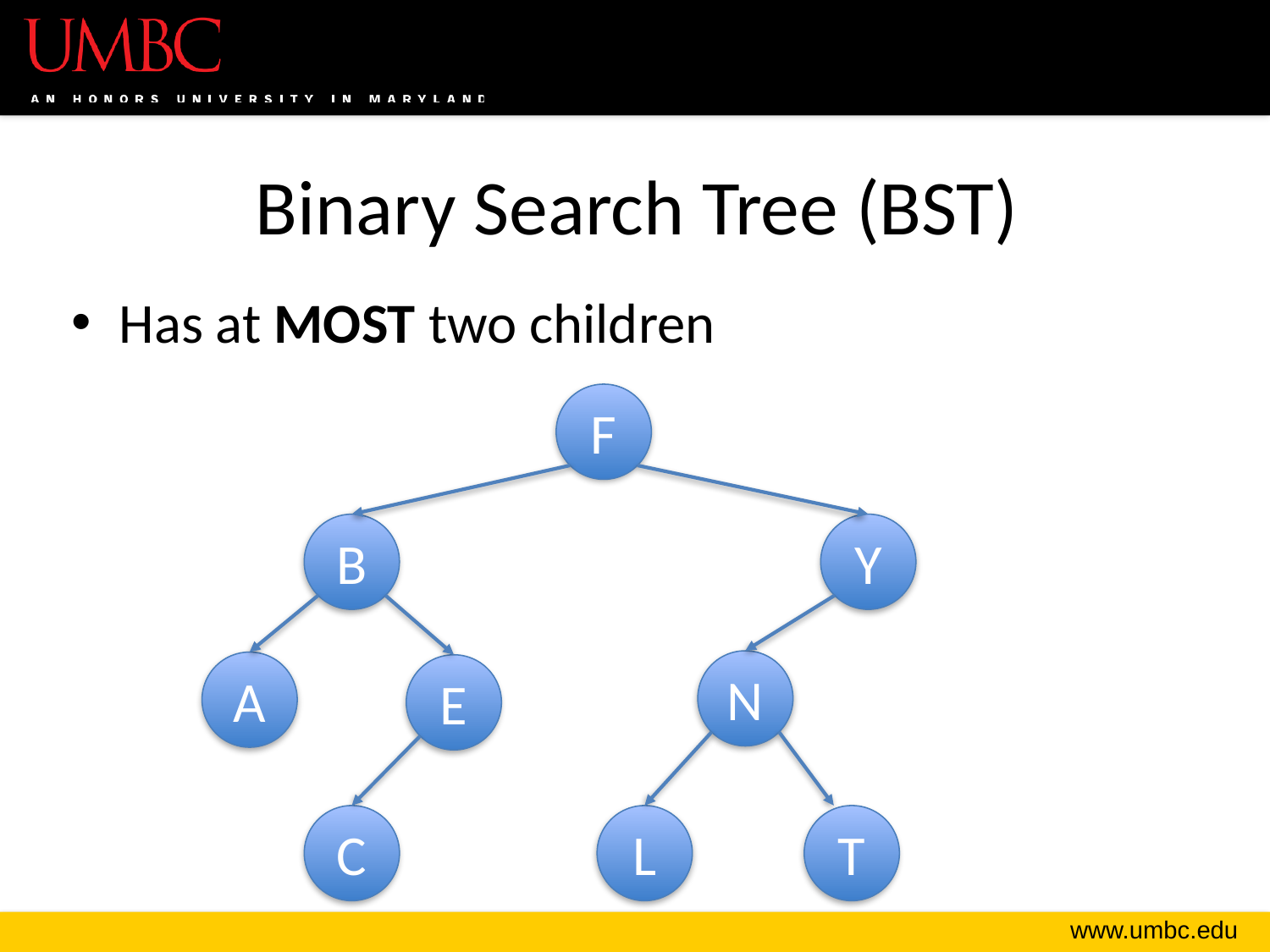

# Binary Search Tree (BST)
Has at MOST two children
F
B
Y
N
A
E
C
L
T